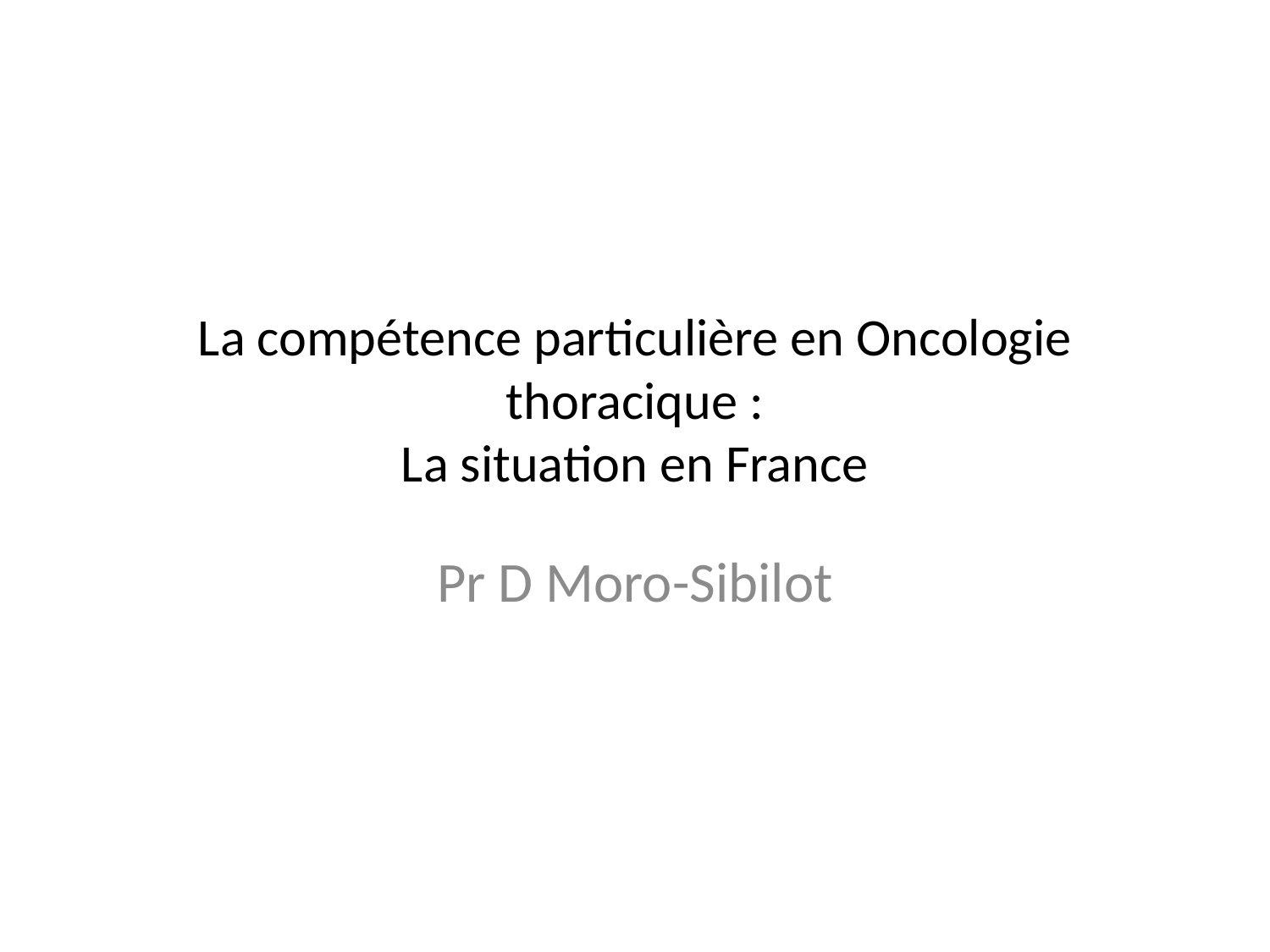

# La compétence particulière en Oncologie thoracique : La situation en France
Pr D Moro-Sibilot